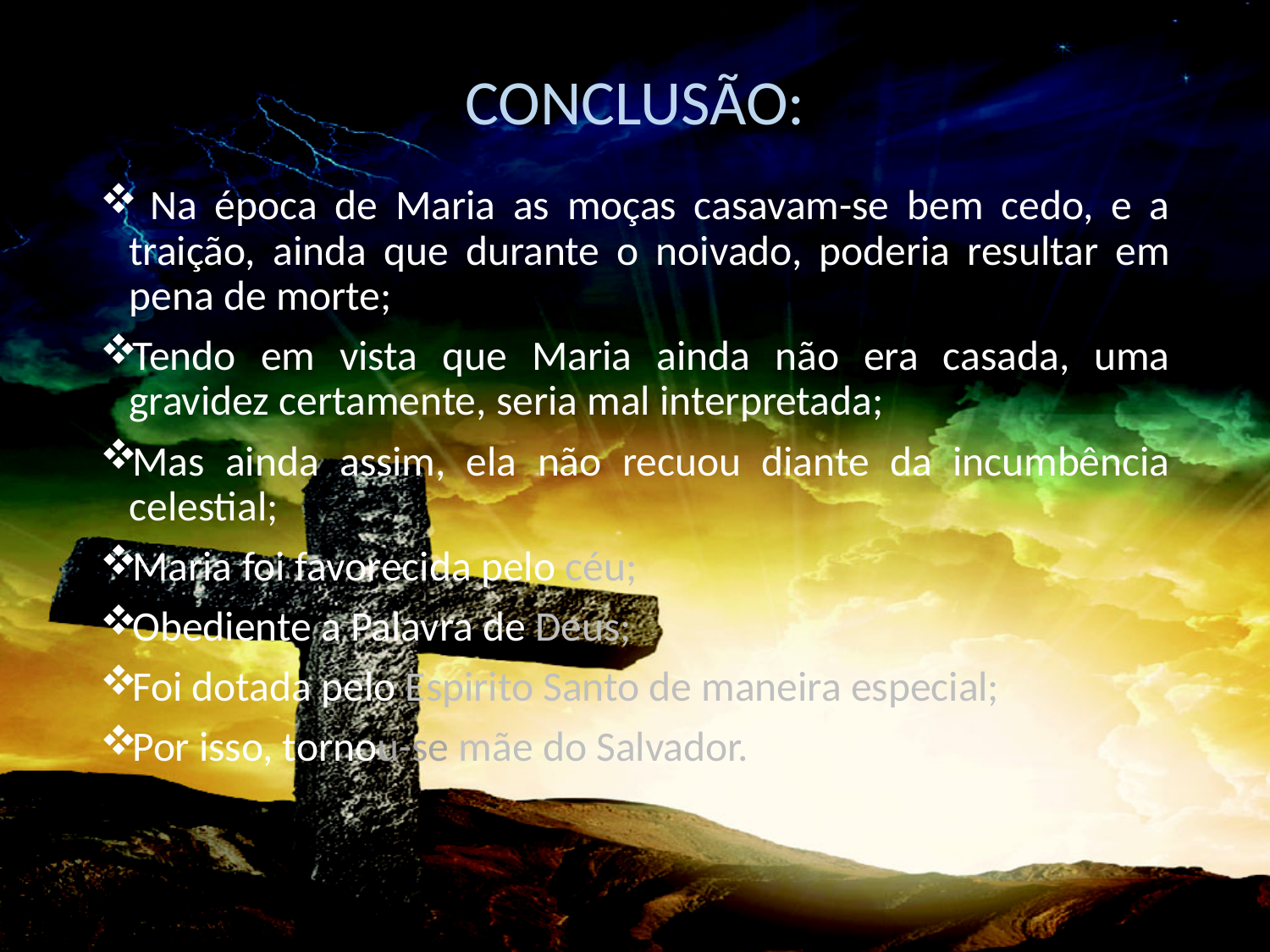

# CONCLUSÃO:
 Na época de Maria as moças casavam-se bem cedo, e a traição, ainda que durante o noivado, poderia resultar em pena de morte;
Tendo em vista que Maria ainda não era casada, uma gravidez certamente, seria mal interpretada;
Mas ainda assim, ela não recuou diante da incumbência celestial;
Maria foi favorecida pelo céu;
Obediente a Palavra de Deus;
Foi dotada pelo Espirito Santo de maneira especial;
Por isso, tornou-se mãe do Salvador.